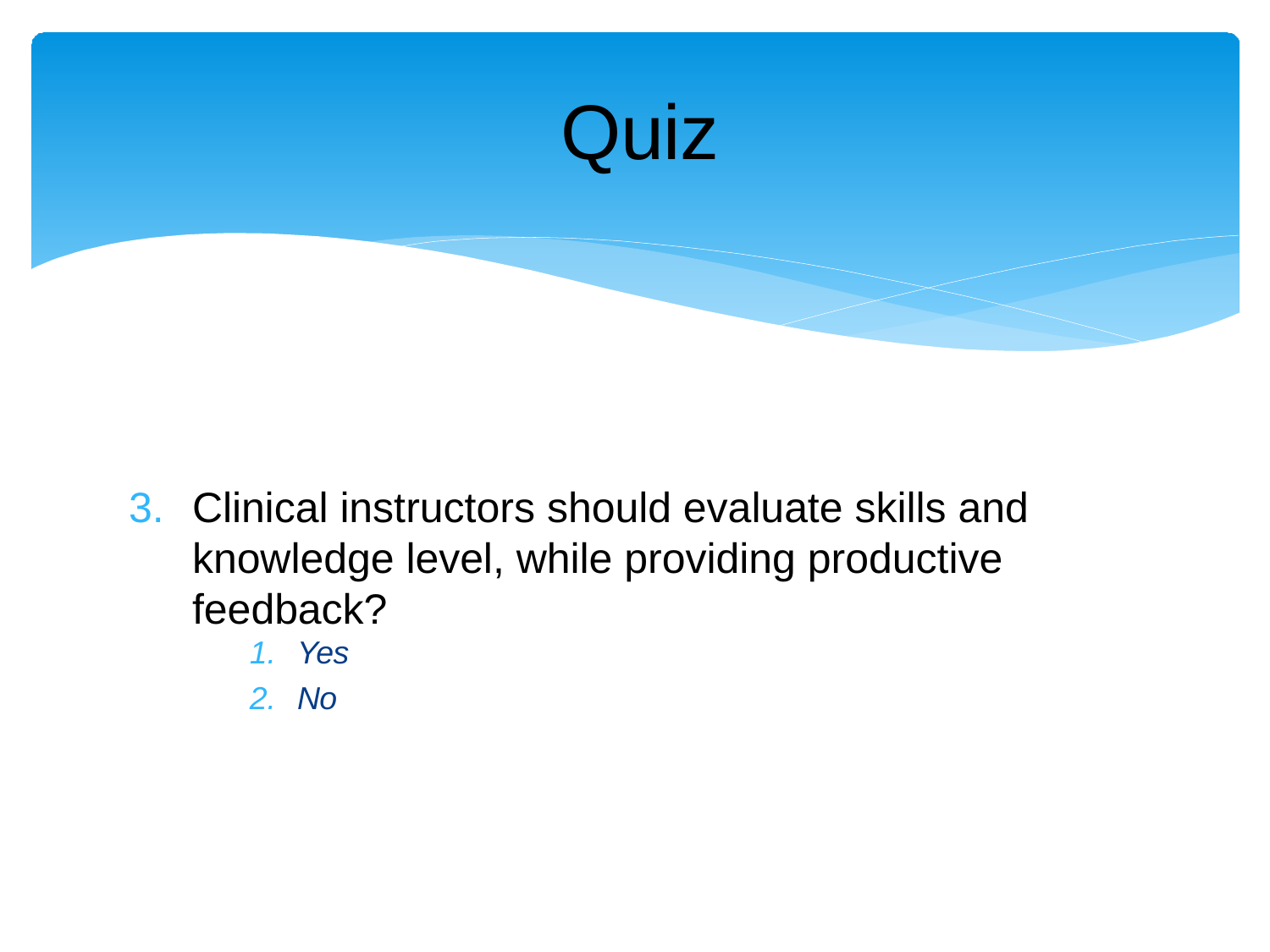

# Quiz
Clinical instructors should evaluate skills and knowledge level, while providing productive feedback?
Yes
No